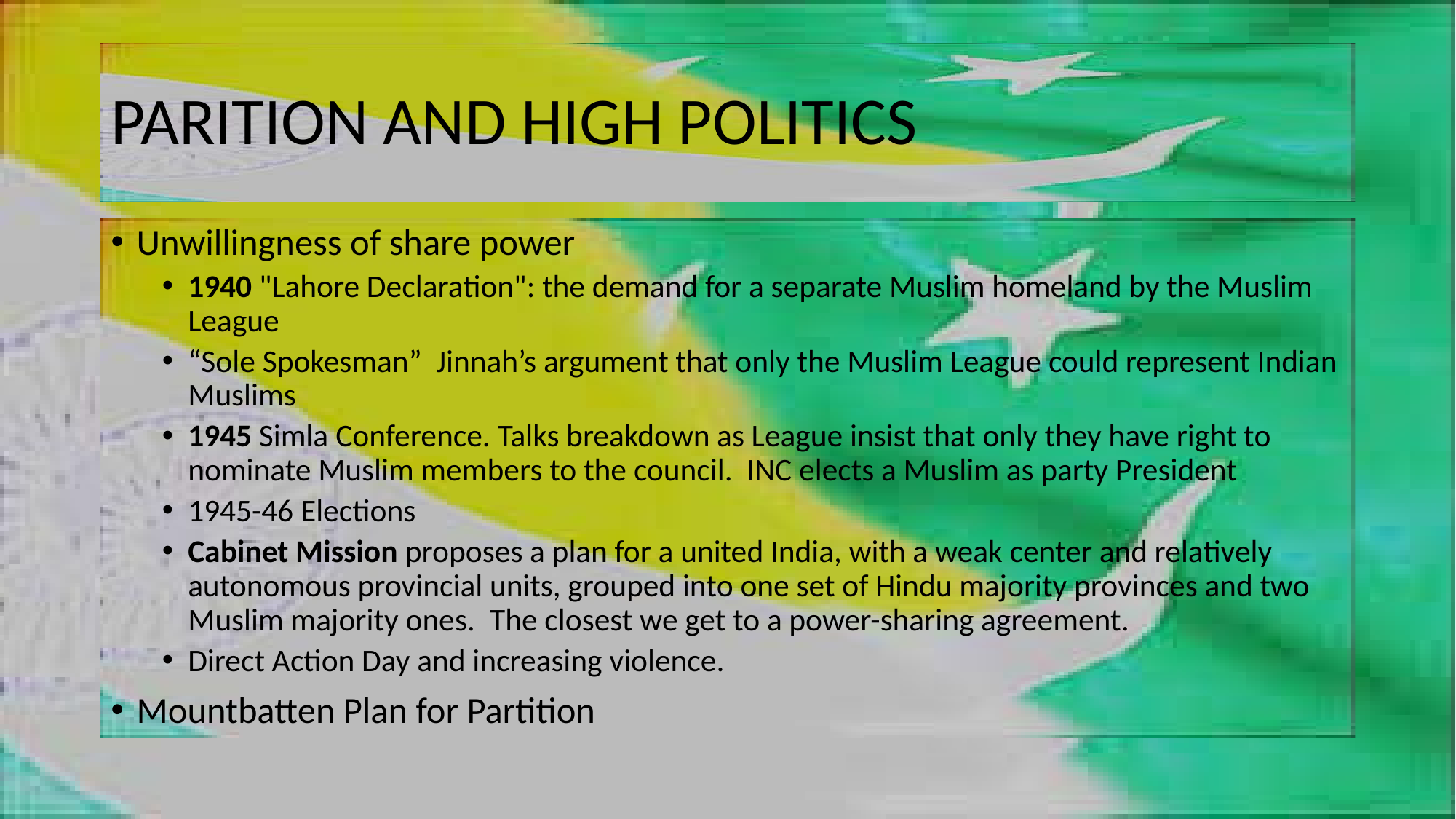

# PARITION AND HIGH POLITICS
Unwillingness of share power
1940 "Lahore Declaration": the demand for a separate Muslim homeland by the Muslim League
“Sole Spokesman”  Jinnah’s argument that only the Muslim League could represent Indian Muslims
1945 Simla Conference. Talks breakdown as League insist that only they have right to nominate Muslim members to the council.  INC elects a Muslim as party President
1945-46 Elections
Cabinet Mission proposes a plan for a united India, with a weak center and relatively autonomous provincial units, grouped into one set of Hindu majority provinces and two Muslim majority ones.  The closest we get to a power-sharing agreement.
Direct Action Day and increasing violence.
Mountbatten Plan for Partition